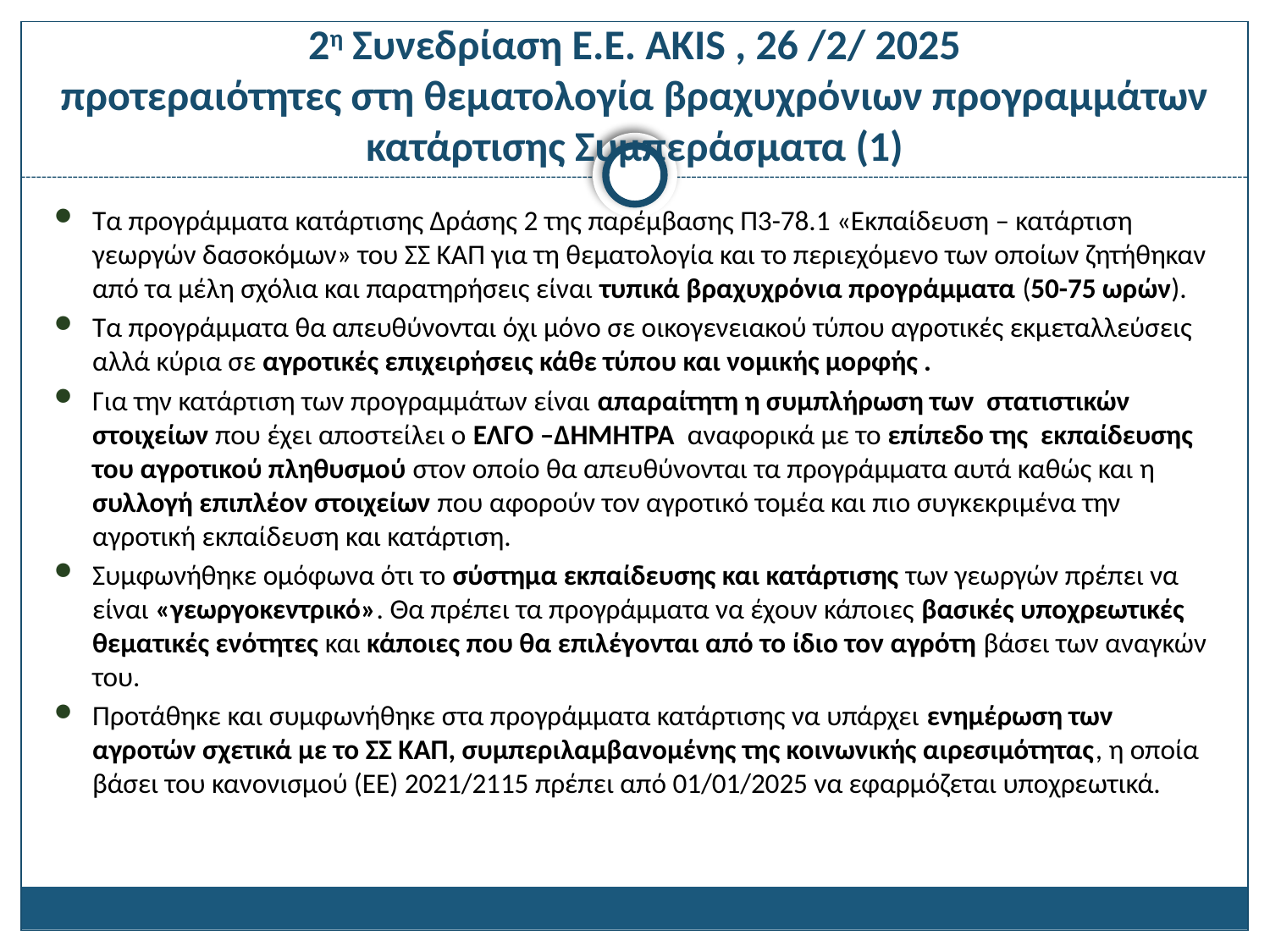

# 2η Συνεδρίαση Ε.Ε. ΑΚΙS , 26 /2/ 2025 προτεραιότητες στη θεματολογία βραχυχρόνιων προγραμμάτων κατάρτισης Συμπεράσματα (1)
Τα προγράμματα κατάρτισης Δράσης 2 της παρέμβασης Π3-78.1 «Εκπαίδευση – κατάρτιση γεωργών δασοκόμων» του ΣΣ ΚΑΠ για τη θεματολογία και το περιεχόμενο των οποίων ζητήθηκαν από τα μέλη σχόλια και παρατηρήσεις είναι τυπικά βραχυχρόνια προγράμματα (50-75 ωρών).
Τα προγράμματα θα απευθύνονται όχι μόνο σε οικογενειακού τύπου αγροτικές εκμεταλλεύσεις  αλλά κύρια σε αγροτικές επιχειρήσεις κάθε τύπου και νομικής μορφής .
Για την κατάρτιση των προγραμμάτων είναι απαραίτητη η συμπλήρωση των  στατιστικών στοιχείων που έχει αποστείλει ο ΕΛΓΟ –ΔΗΜΗΤΡΑ  αναφορικά με το επίπεδο της  εκπαίδευσης του αγροτικού πληθυσμού στον οποίο θα απευθύνονται τα προγράμματα αυτά καθώς και η συλλογή επιπλέον στοιχείων που αφορούν τον αγροτικό τομέα και πιο συγκεκριμένα την αγροτική εκπαίδευση και κατάρτιση.
Συμφωνήθηκε ομόφωνα ότι το σύστημα εκπαίδευσης και κατάρτισης των γεωργών πρέπει να είναι «γεωργοκεντρικό». Θα πρέπει τα προγράμματα να έχουν κάποιες βασικές υποχρεωτικές θεματικές ενότητες και κάποιες που θα επιλέγονται από το ίδιο τον αγρότη βάσει των αναγκών του.
Προτάθηκε και συμφωνήθηκε στα προγράμματα κατάρτισης να υπάρχει ενημέρωση των αγροτών σχετικά με το ΣΣ ΚΑΠ, συμπεριλαμβανομένης της κοινωνικής αιρεσιμότητας, η οποία βάσει του κανονισμού (ΕΕ) 2021/2115 πρέπει από 01/01/2025 να εφαρμόζεται υποχρεωτικά.